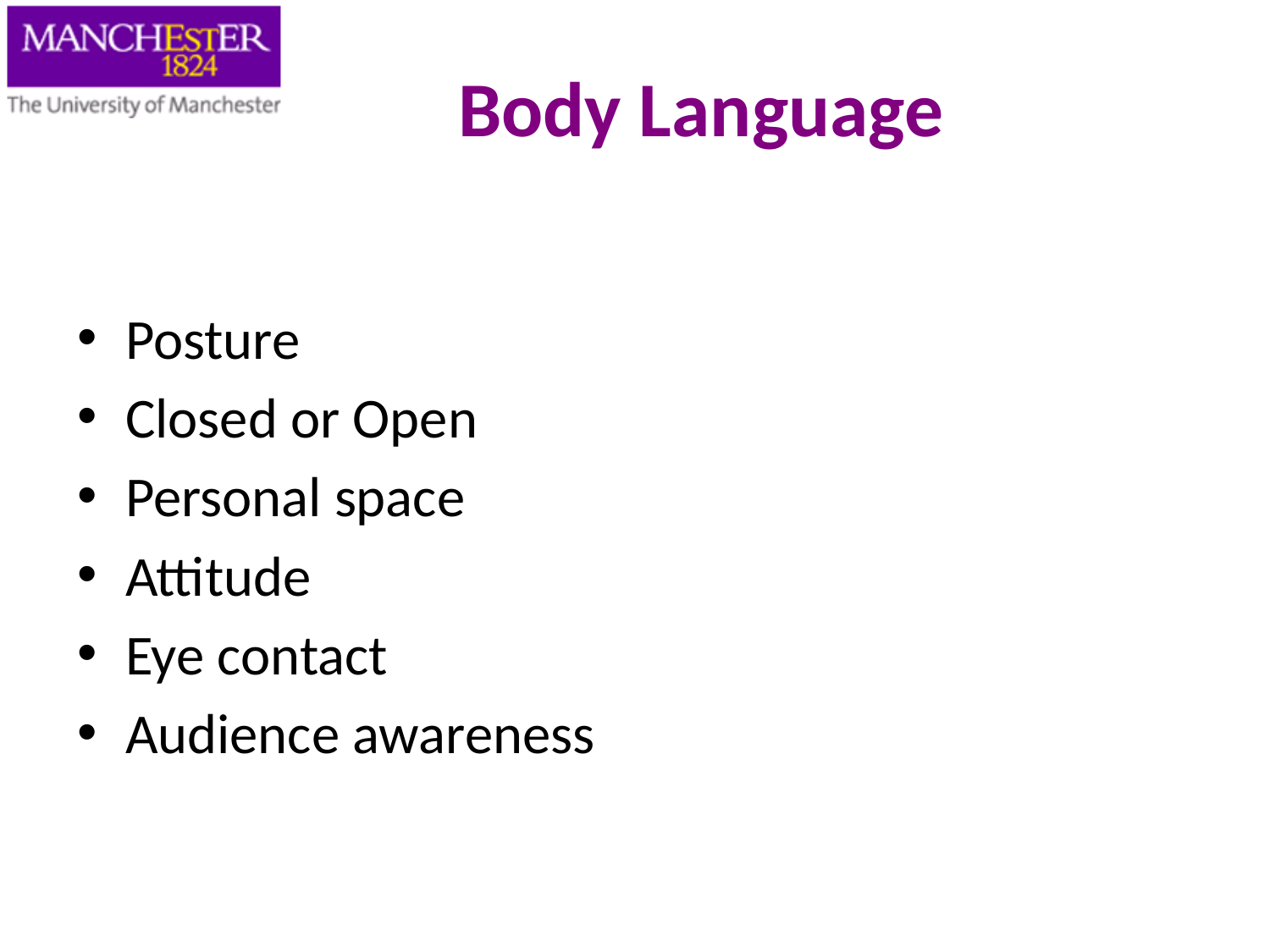

Body Language
Posture
Closed or Open
Personal space
Attitude
Eye contact
Audience awareness